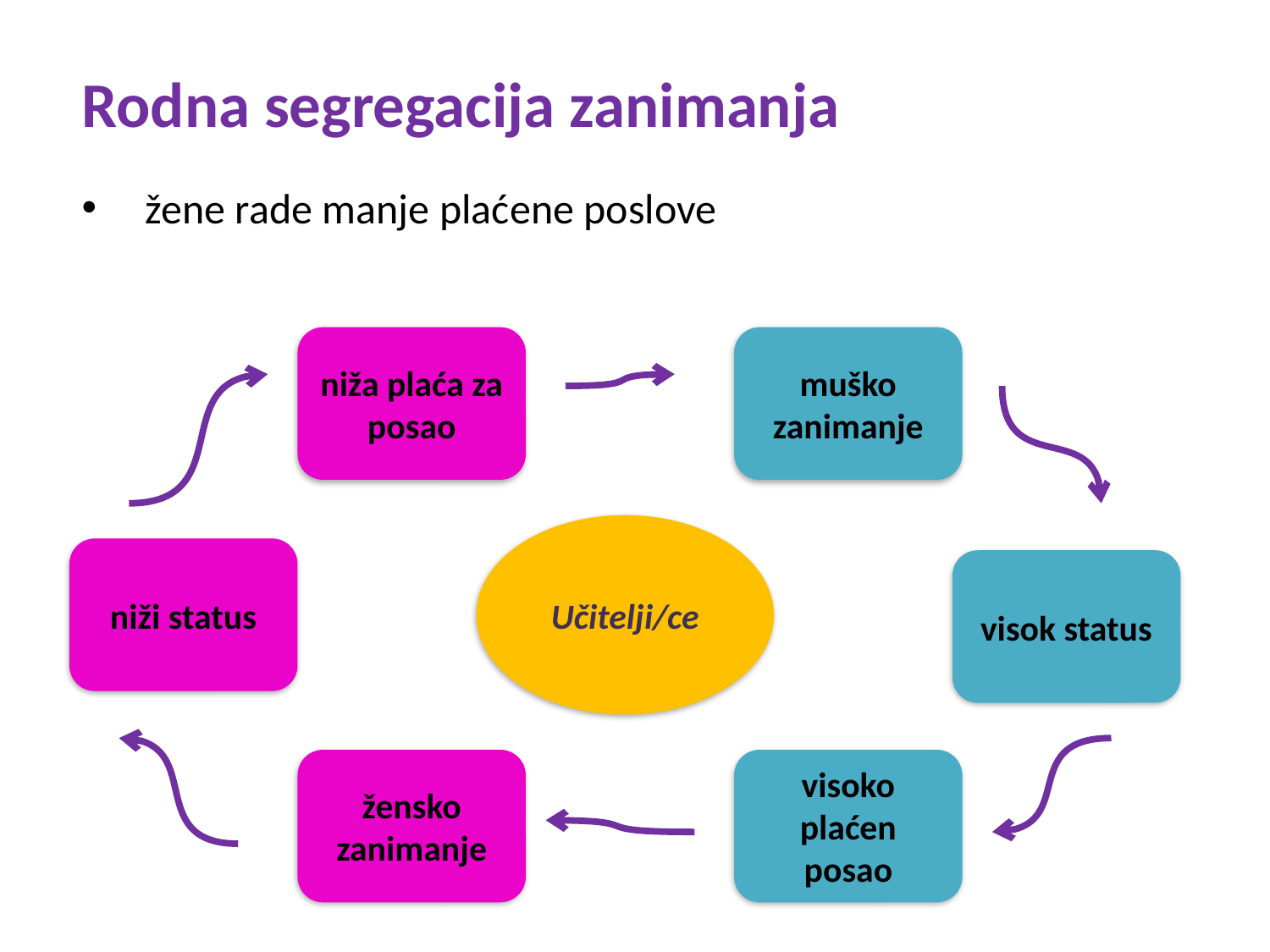

Rodna segregacija zanimanja
žene rade manje plaćene poslove

niža plaća za posao
muško zanimanje
Učitelji/ce
niži status
visok status
žensko zanimanje
visoko plaćen posao